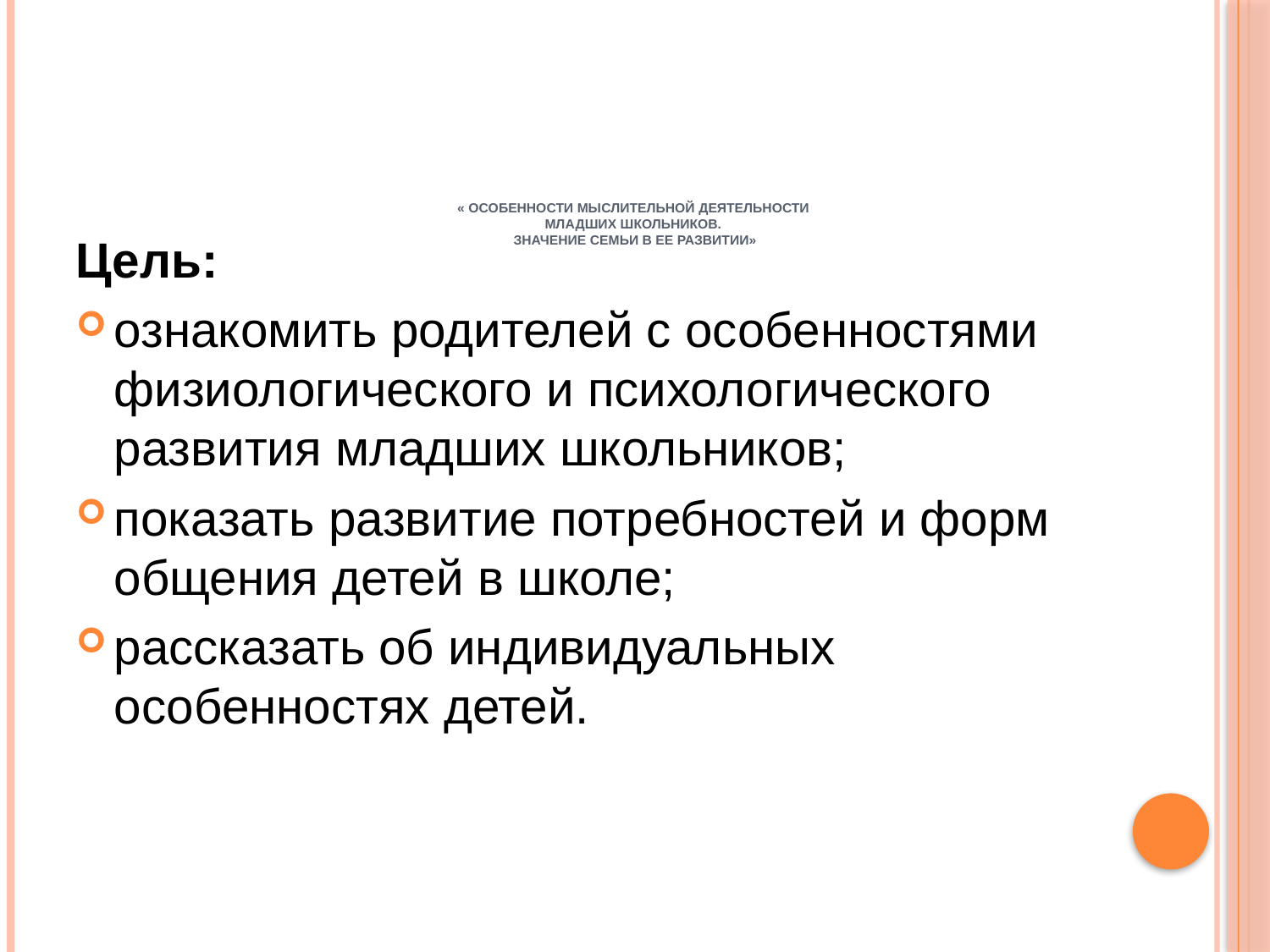

# « Особенности мыслительной деятельности младших школьников. Значение семьи в ее развитии»
Цель:
ознакомить родителей с особенностями физиологического и психологического развития младших школьников;
показать развитие потребностей и форм общения детей в школе;
рассказать об индивидуальных особенностях детей.